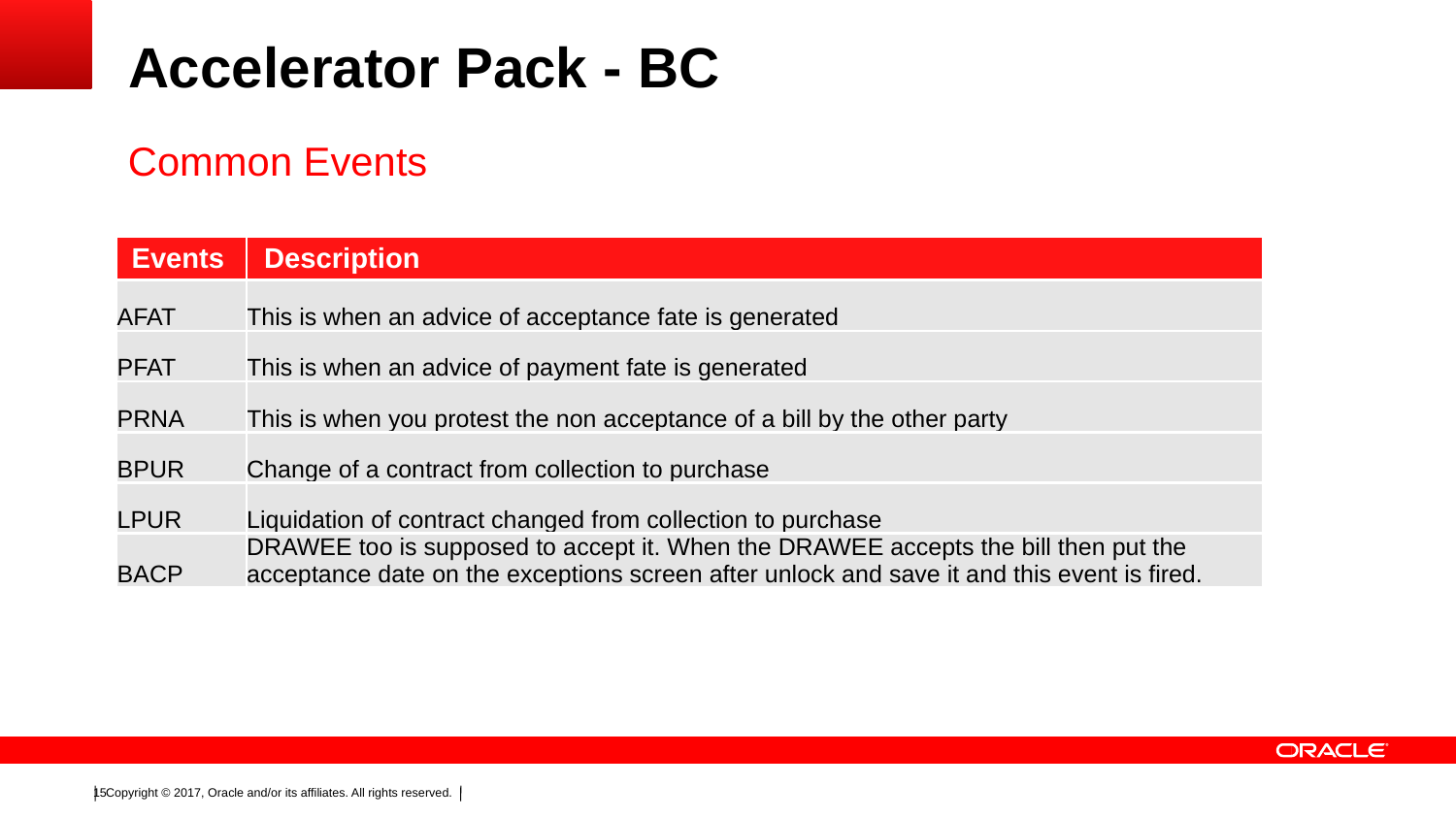

Accelerator Pack - BC
Common Events
| Events | Description |
| --- | --- |
| AFAT | This is when an advice of acceptance fate is generated |
| PFAT | This is when an advice of payment fate is generated |
| PRNA | This is when you protest the non acceptance of a bill by the other party |
| BPUR | Change of a contract from collection to purchase |
| LPUR | Liquidation of contract changed from collection to purchase |
| BACP | DRAWEE too is supposed to accept it. When the DRAWEE accepts the bill then put the acceptance date on the exceptions screen after unlock and save it and this event is fired. |